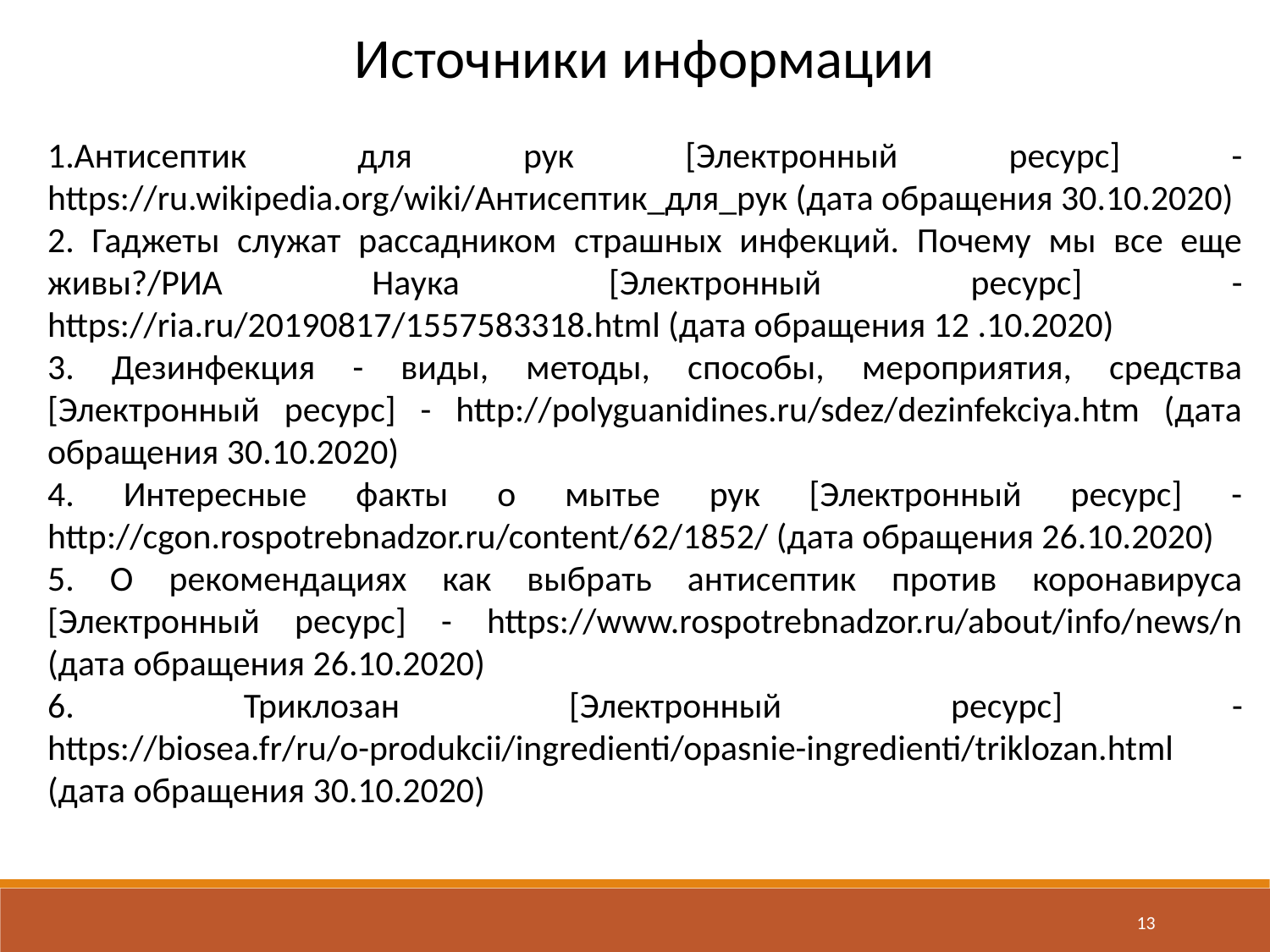

Источники информации
1.Антисептик для рук [Электронный ресурс] - https://ru.wikipedia.org/wiki/Антисептик_для_рук (дата обращения 30.10.2020)
2. Гаджеты служат рассадником страшных инфекций. Почему мы все еще живы?/РИА Наука [Электронный ресурс] - https://ria.ru/20190817/1557583318.html (дата обращения 12 .10.2020)
3. Дезинфекция - виды, методы, способы, мероприятия, средства [Электронный ресурс] - http://polyguanidines.ru/sdez/dezinfekciya.htm (дата обращения 30.10.2020)
4. Интересные факты о мытье рук [Электронный ресурс] - http://cgon.rospotrebnadzor.ru/content/62/1852/ (дата обращения 26.10.2020)
5. О рекомендациях как выбрать антисептик против коронавируса [Электронный ресурс] - https://www.rospotrebnadzor.ru/about/info/news/n (дата обращения 26.10.2020)
6. Триклозан [Электронный ресурс] - https://biosea.fr/ru/o-produkcii/ingredienti/opasnie-ingredienti/triklozan.html  (дата обращения 30.10.2020)
13